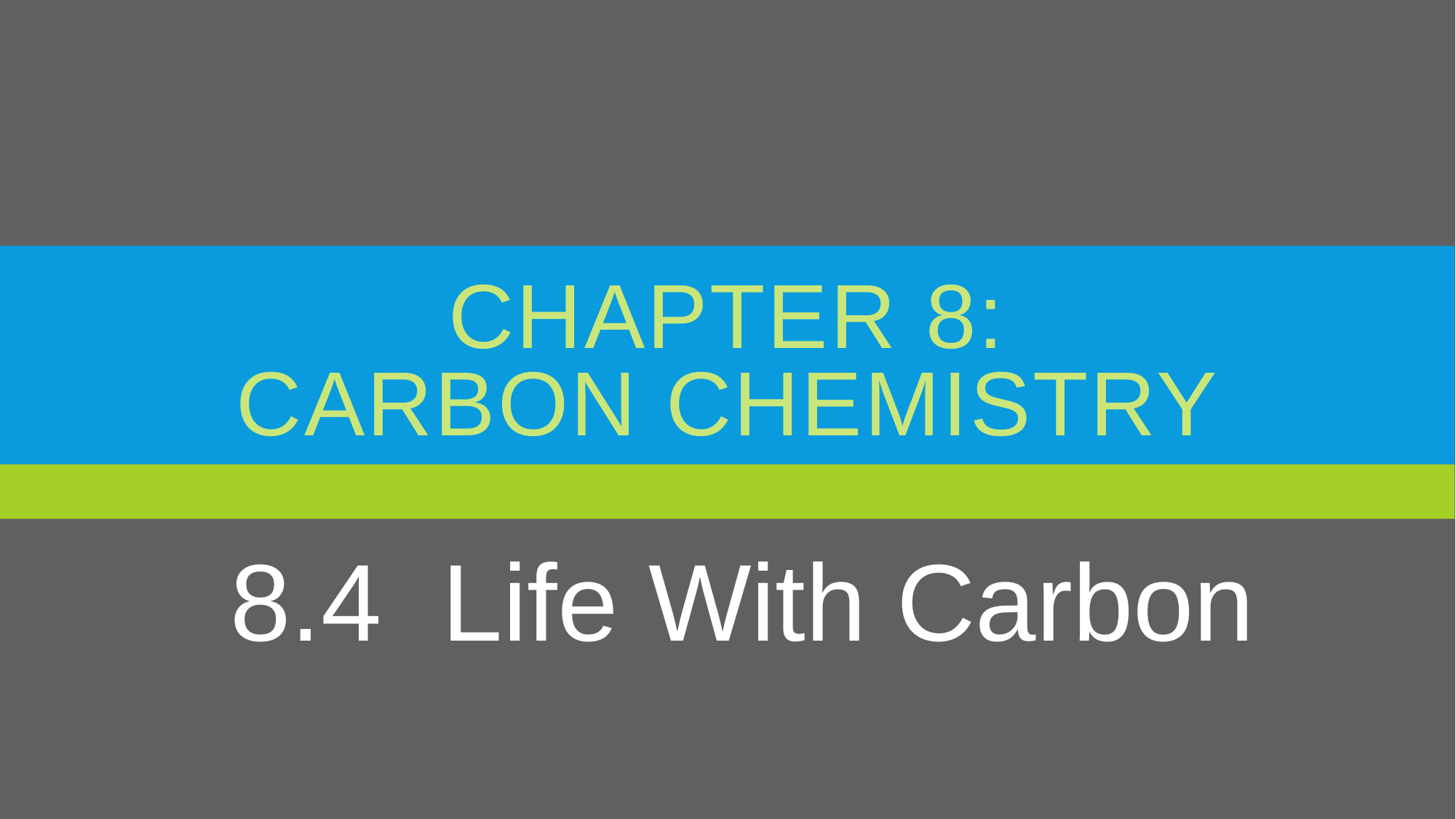

# Chapter 8: Carbon chemistry
8.4  Life With Carbon